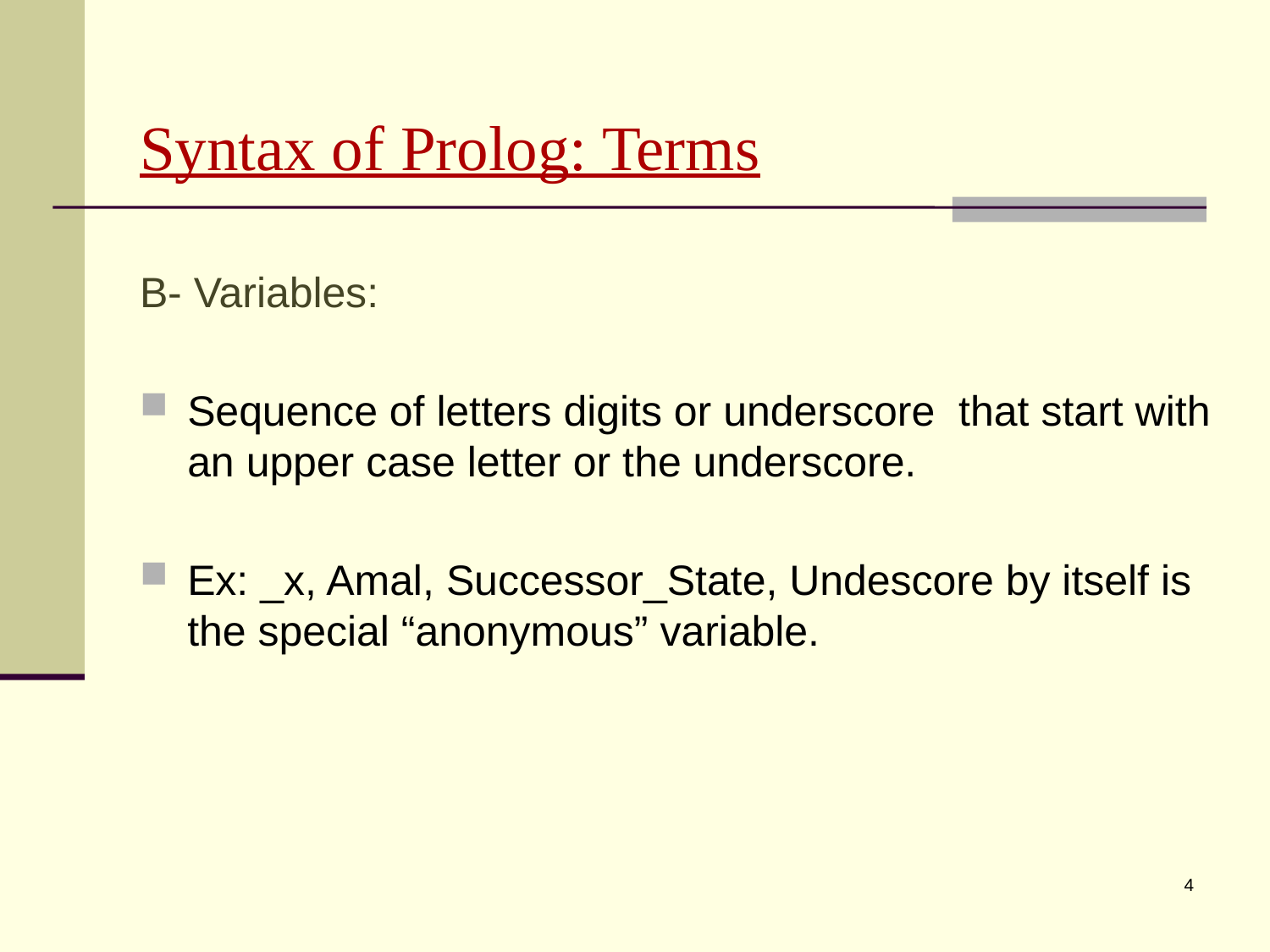

# Syntax of Prolog: Terms

B- Variables:

Sequence of letters digits or underscore  that start with an upper case letter or the underscore.

Ex: _x, Amal, Successor_State, Undescore by itself is the special “anonymous” variable.

4